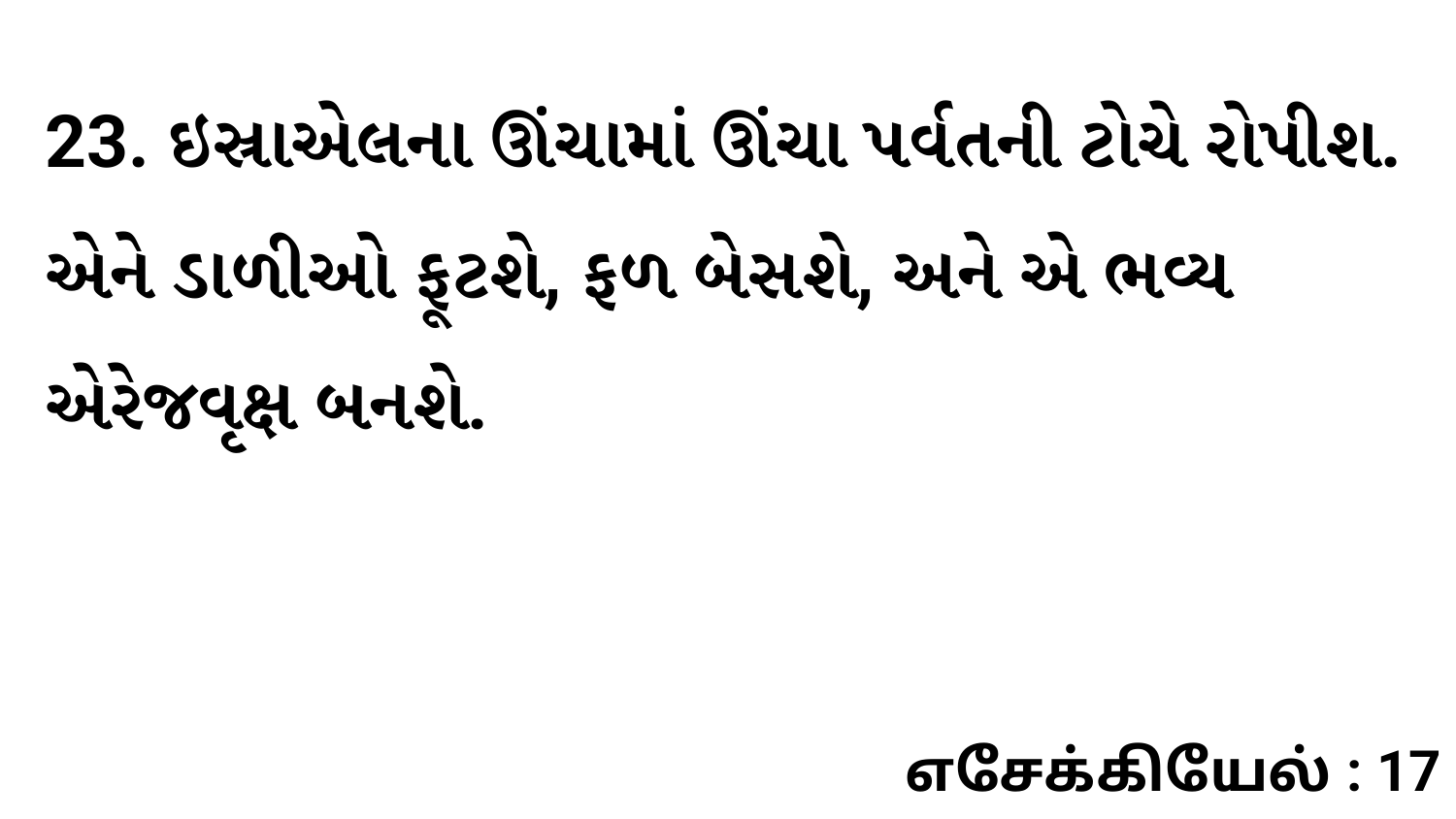

23. ઇસ્રાએલના ઊંચામાં ઊંચા પર્વતની ટોચે રોપીશ. એને ડાળીઓ ફૂટશે, ફળ બેસશે, અને એ ભવ્ય એરેજવૃક્ષ બનશે.
எசேக்கியேல் : 17